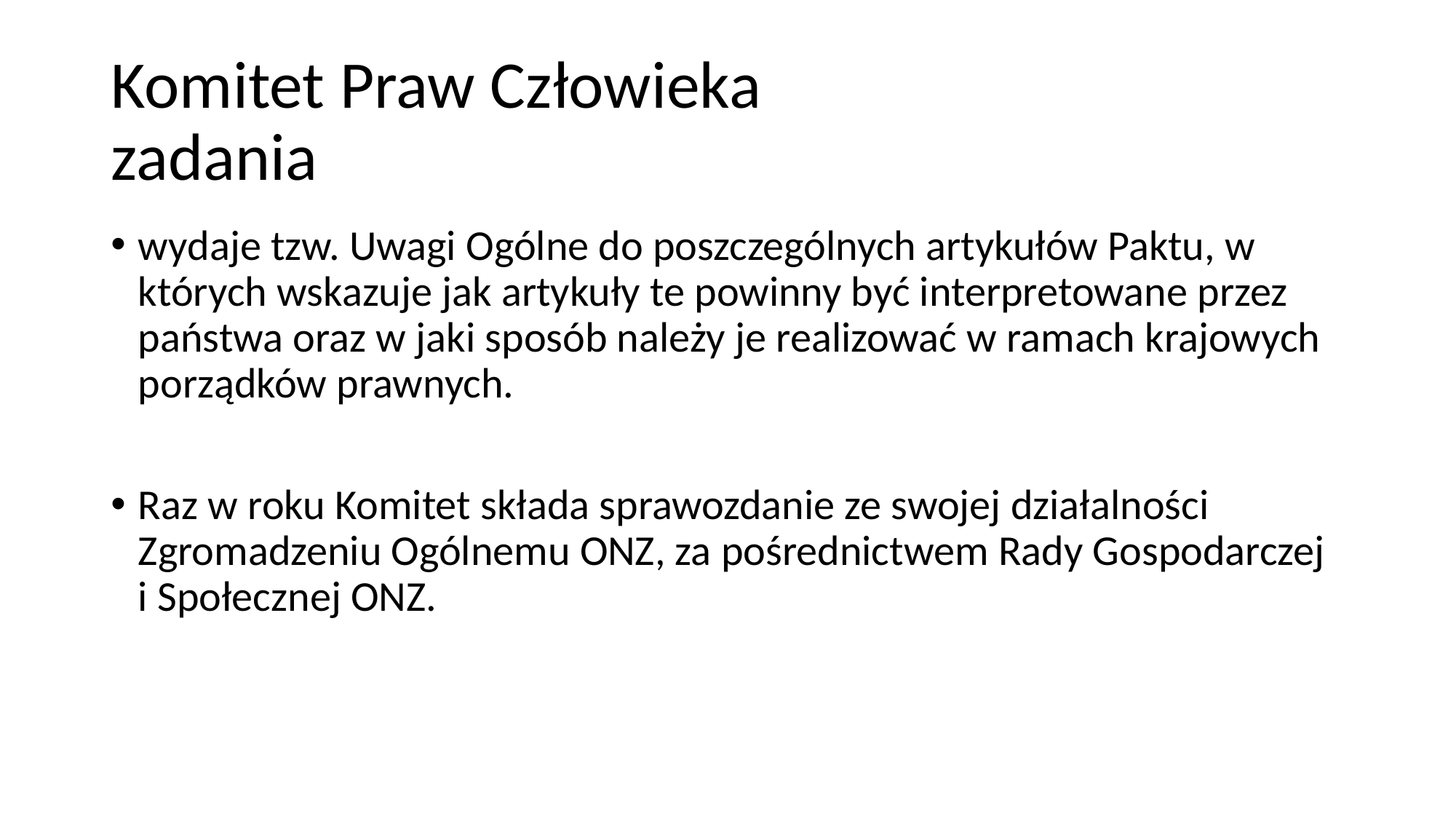

# Komitet Praw Człowieka zadania
wydaje tzw. Uwagi Ogólne do poszczególnych artykułów Paktu, w których wskazuje jak artykuły te powinny być interpretowane przez państwa oraz w jaki sposób należy je realizować w ramach krajowych porządków prawnych.

Raz w roku Komitet składa sprawozdanie ze swojej działalności Zgromadzeniu Ogólnemu ONZ, za pośrednictwem Rady Gospodarczej i Społecznej ONZ.